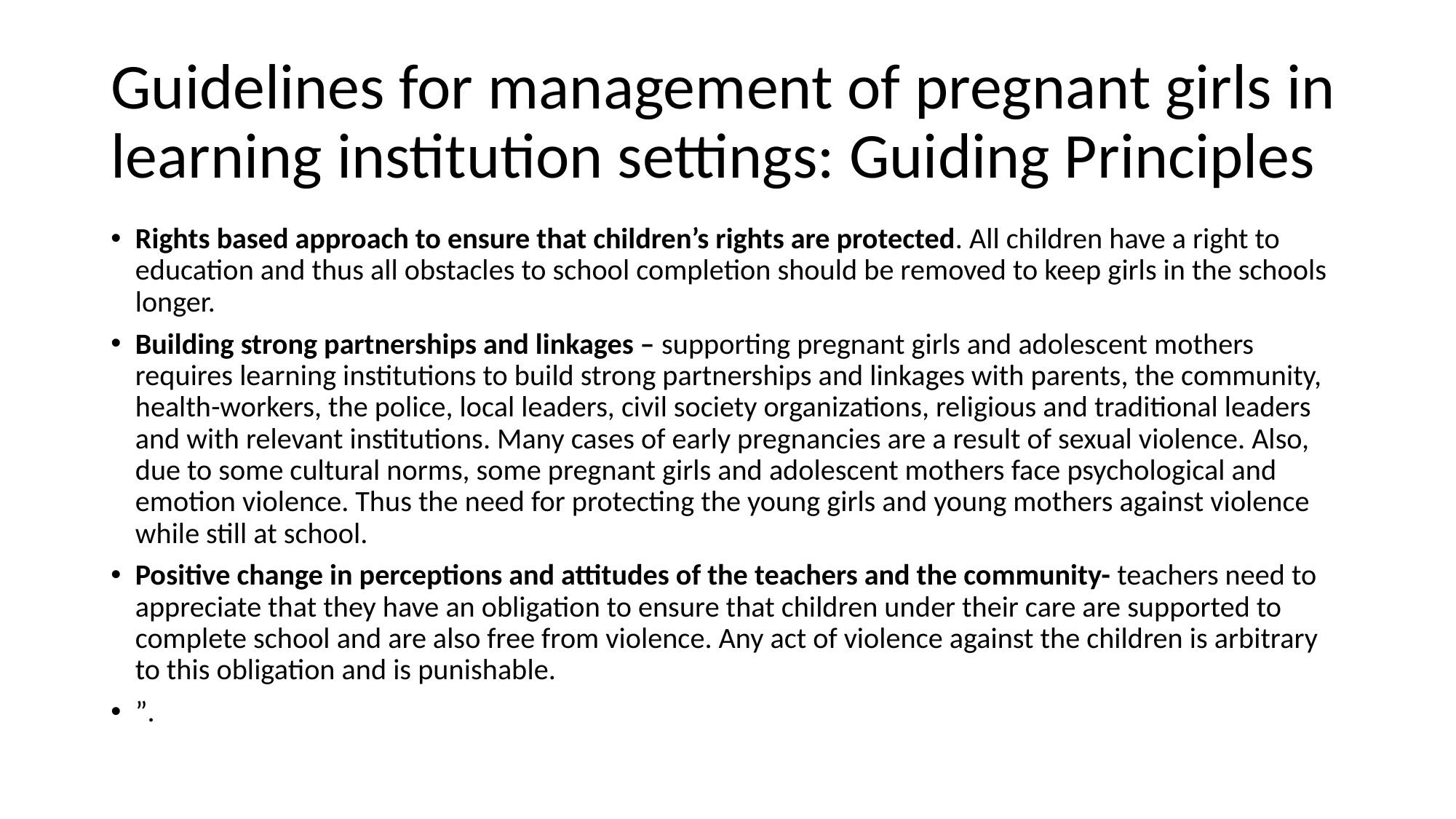

# Guidelines for management of pregnant girls in learning institution settings: Guiding Principles
Rights based approach to ensure that children’s rights are protected. All children have a right to education and thus all obstacles to school completion should be removed to keep girls in the schools longer.
Building strong partnerships and linkages – supporting pregnant girls and adolescent mothers requires learning institutions to build strong partnerships and linkages with parents, the community, health-workers, the police, local leaders, civil society organizations, religious and traditional leaders and with relevant institutions. Many cases of early pregnancies are a result of sexual violence. Also, due to some cultural norms, some pregnant girls and adolescent mothers face psychological and emotion violence. Thus the need for protecting the young girls and young mothers against violence while still at school.
Positive change in perceptions and attitudes of the teachers and the community- teachers need to appreciate that they have an obligation to ensure that children under their care are supported to complete school and are also free from violence. Any act of violence against the children is arbitrary to this obligation and is punishable.
”.